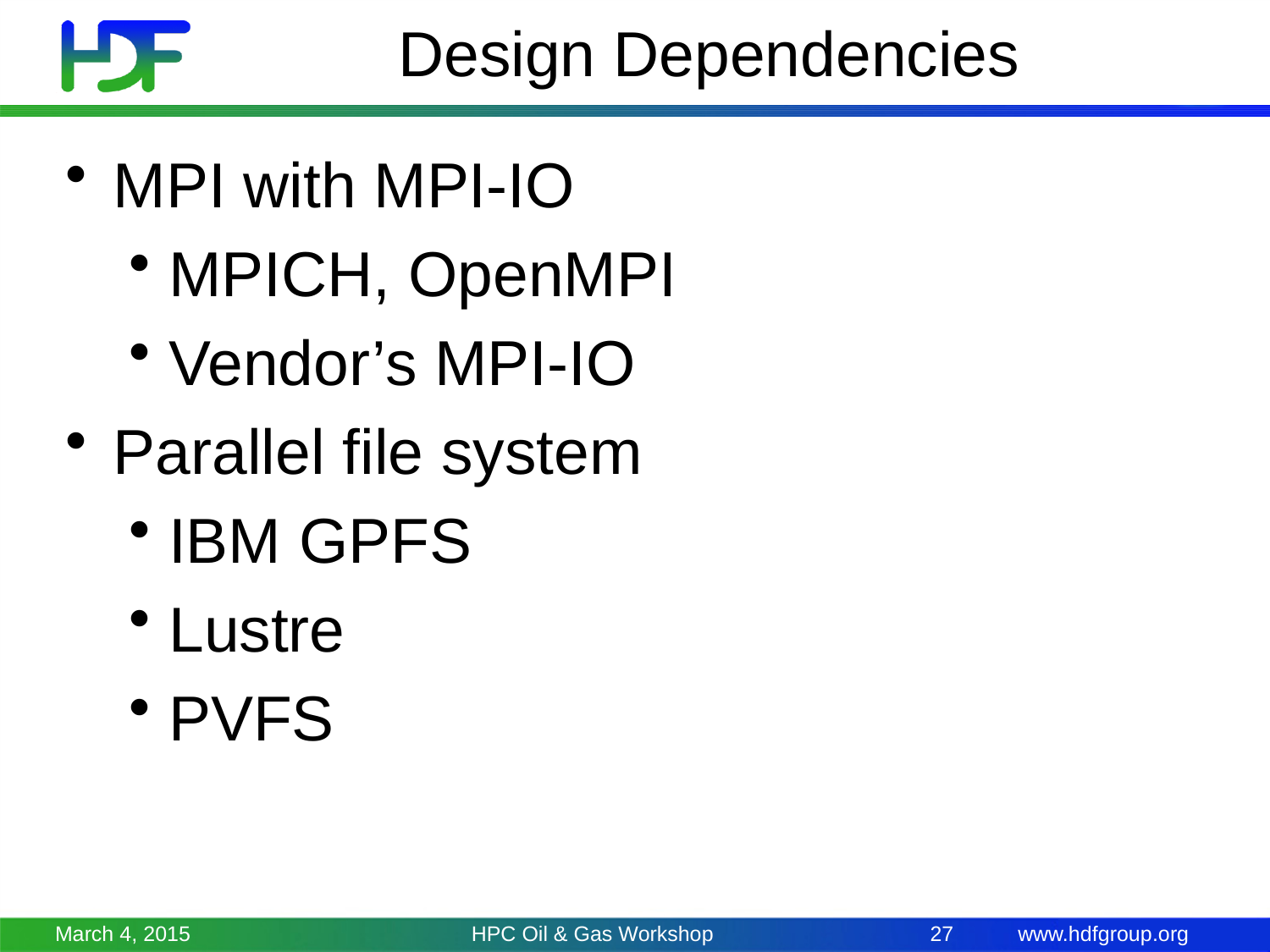

# Design Dependencies
MPI with MPI-IO
MPICH, OpenMPI
Vendor’s MPI-IO
Parallel file system
IBM GPFS
Lustre
PVFS

March 4, 2015
HPC Oil & Gas Workshop
27